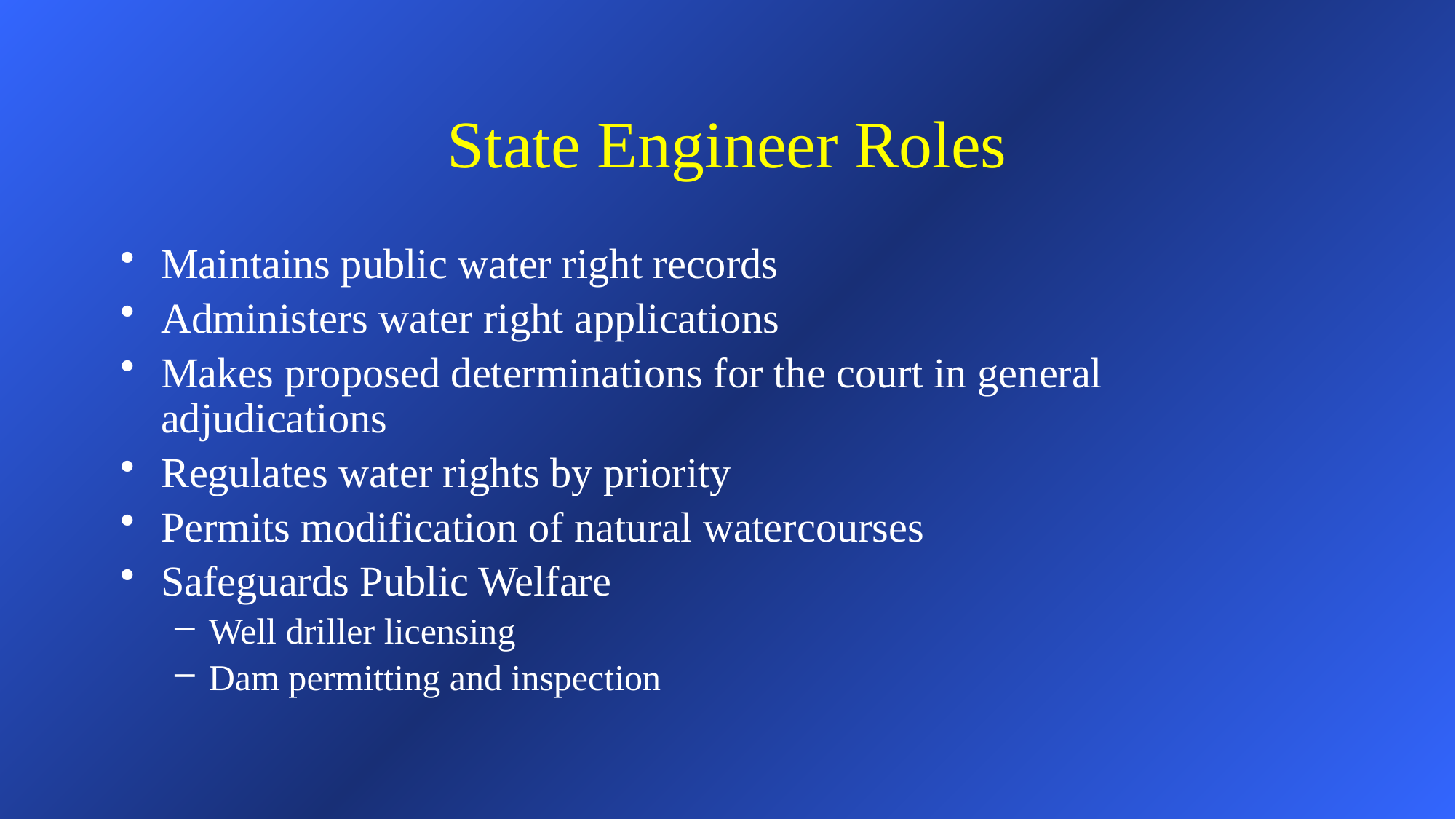

# State Engineer Roles
Maintains public water right records
Administers water right applications
Makes proposed determinations for the court in general adjudications
Regulates water rights by priority
Permits modification of natural watercourses
Safeguards Public Welfare
Well driller licensing
Dam permitting and inspection